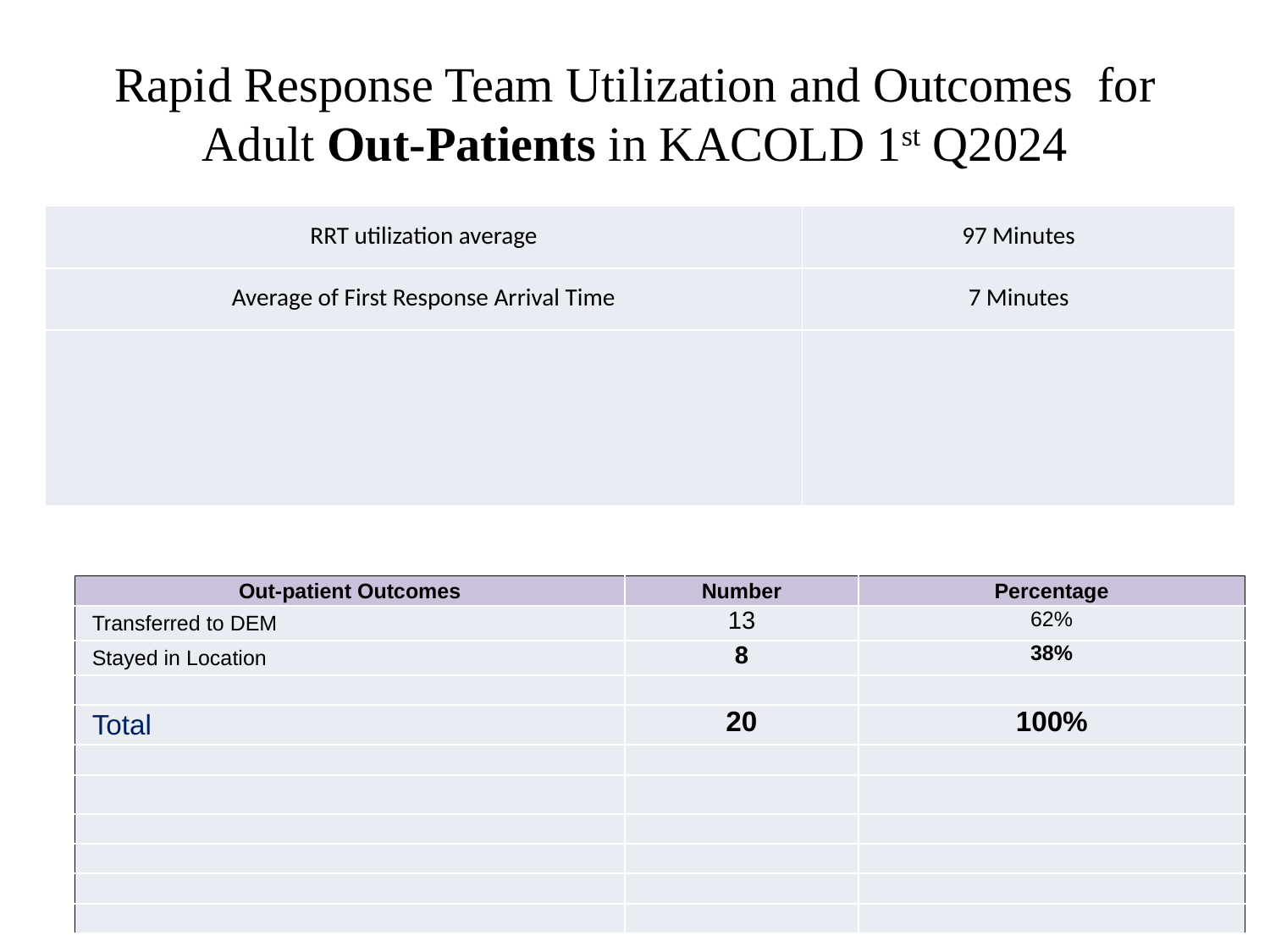

# Rapid Response Team Utilization and Outcomes  for Adult Out-Patients in KACOLD 1st Q2024
| RRT utilization average | 97 Minutes |
| --- | --- |
| Average of First Response Arrival Time | 7 Minutes |
|  |  |
| Out-patient Outcomes | Number | Percentage |
| --- | --- | --- |
| Transferred to DEM | 13 | 62% |
| Stayed in Location | 8 | 38% |
|  |  |  |
| Total | 20 | 100% |
|  |  |  |
|  |  |  |
|  |  |  |
|  |  |  |
|  |  |  |
|  |  |  |